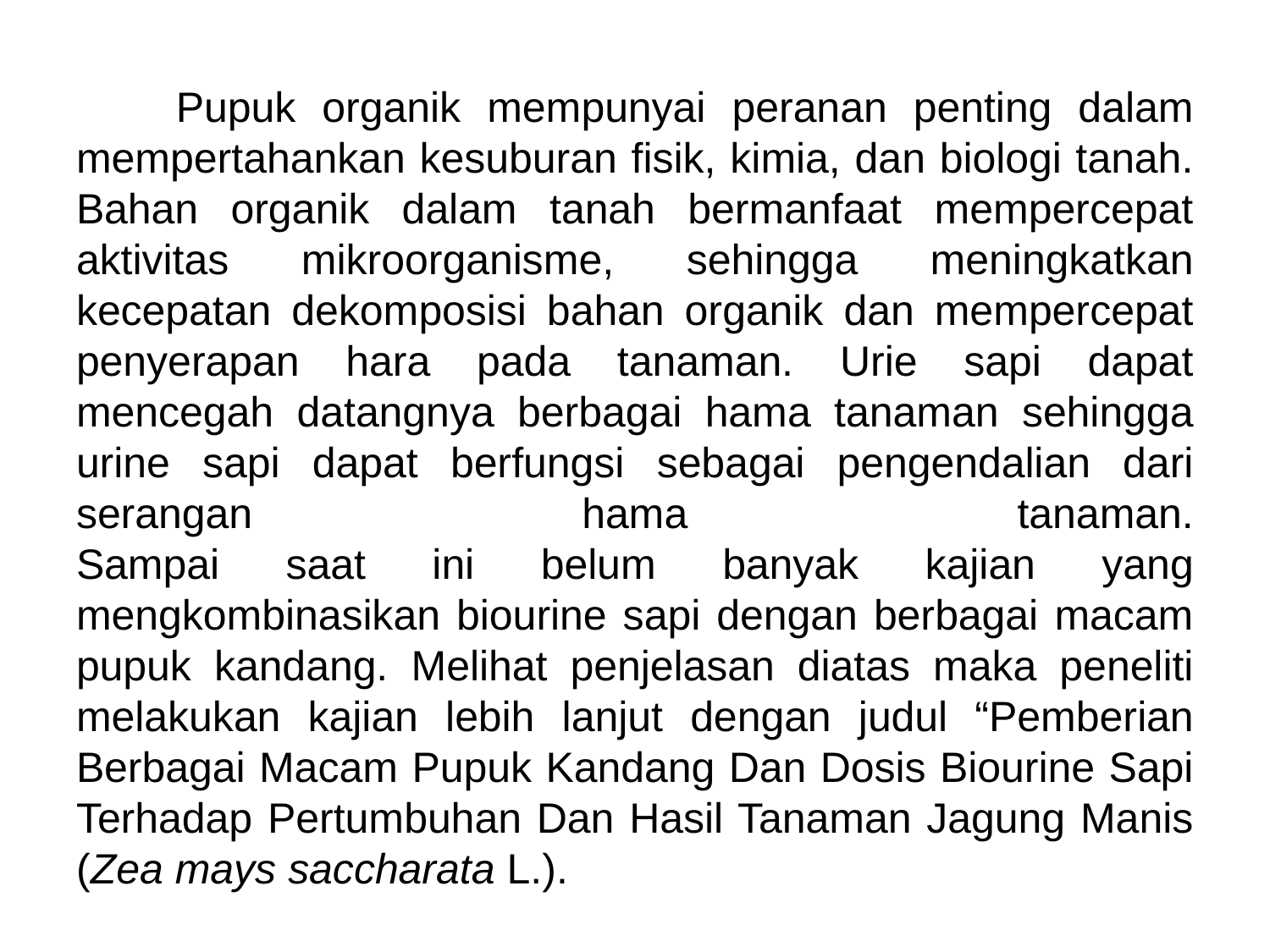

# Pupuk organik mempunyai peranan penting dalam mempertahankan kesuburan fisik, kimia, dan biologi tanah. Bahan organik dalam tanah bermanfaat mempercepat aktivitas mikroorganisme, sehingga meningkatkan kecepatan dekomposisi bahan organik dan mempercepat penyerapan hara pada tanaman. Urie sapi dapat mencegah datangnya berbagai hama tanaman sehingga urine sapi dapat berfungsi sebagai pengendalian dari serangan hama tanaman. Sampai saat ini belum banyak kajian yang mengkombinasikan biourine sapi dengan berbagai macam pupuk kandang. Melihat penjelasan diatas maka peneliti melakukan kajian lebih lanjut dengan judul “Pemberian Berbagai Macam Pupuk Kandang Dan Dosis Biourine Sapi Terhadap Pertumbuhan Dan Hasil Tanaman Jagung Manis (Zea mays saccharata L.).